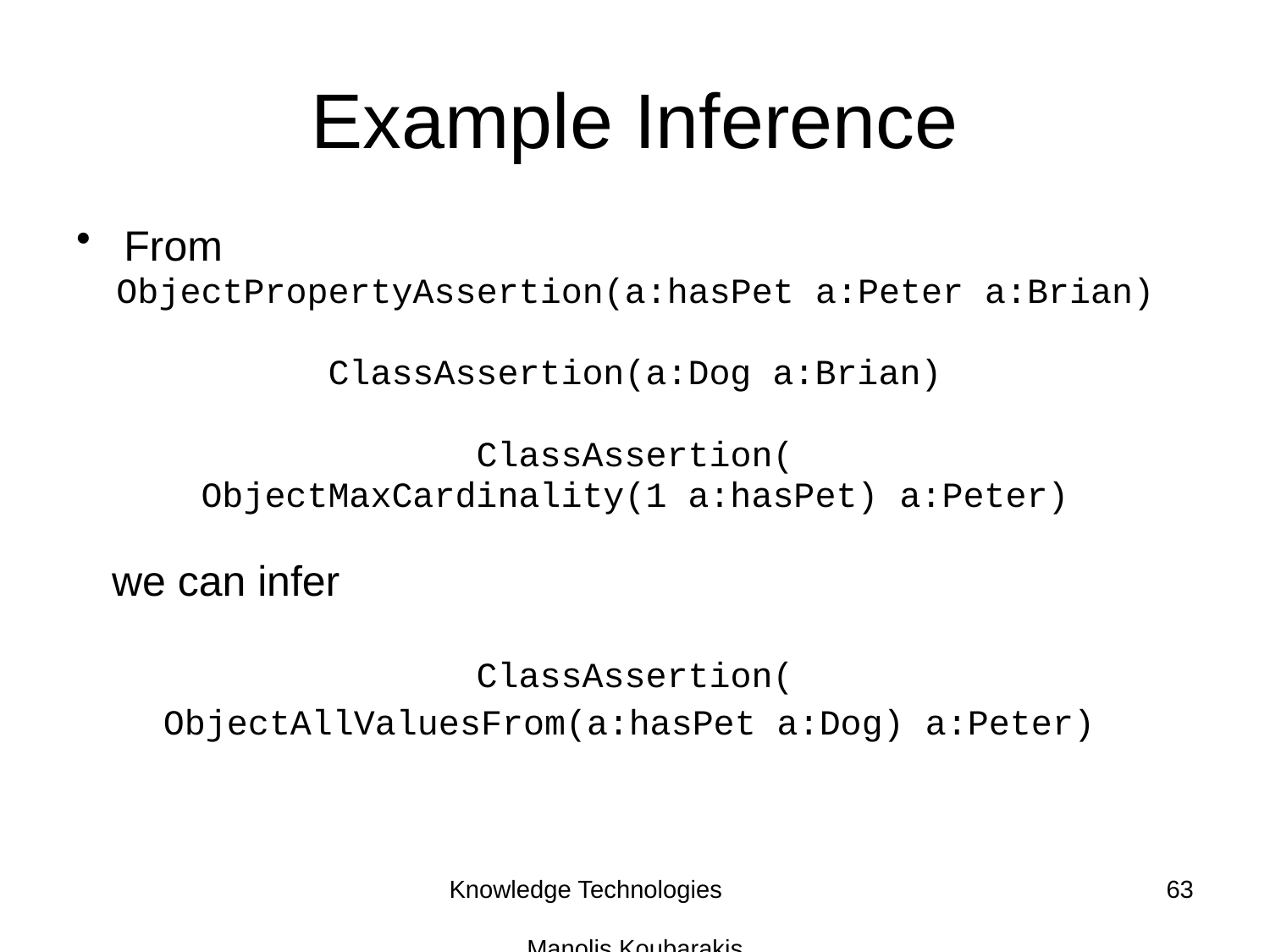

# Example Inference
From
ObjectPropertyAssertion(a:hasPet a:Peter a:Brian)

ClassAssertion(a:Dog a:Brian)

ClassAssertion(
ObjectMaxCardinality(1 a:hasPet) a:Peter)

   we can infer

ClassAssertion(
ObjectAllValuesFrom(a:hasPet a:Dog) a:Peter)
Knowledge Technologies                                                             Manolis Koubarakis
63